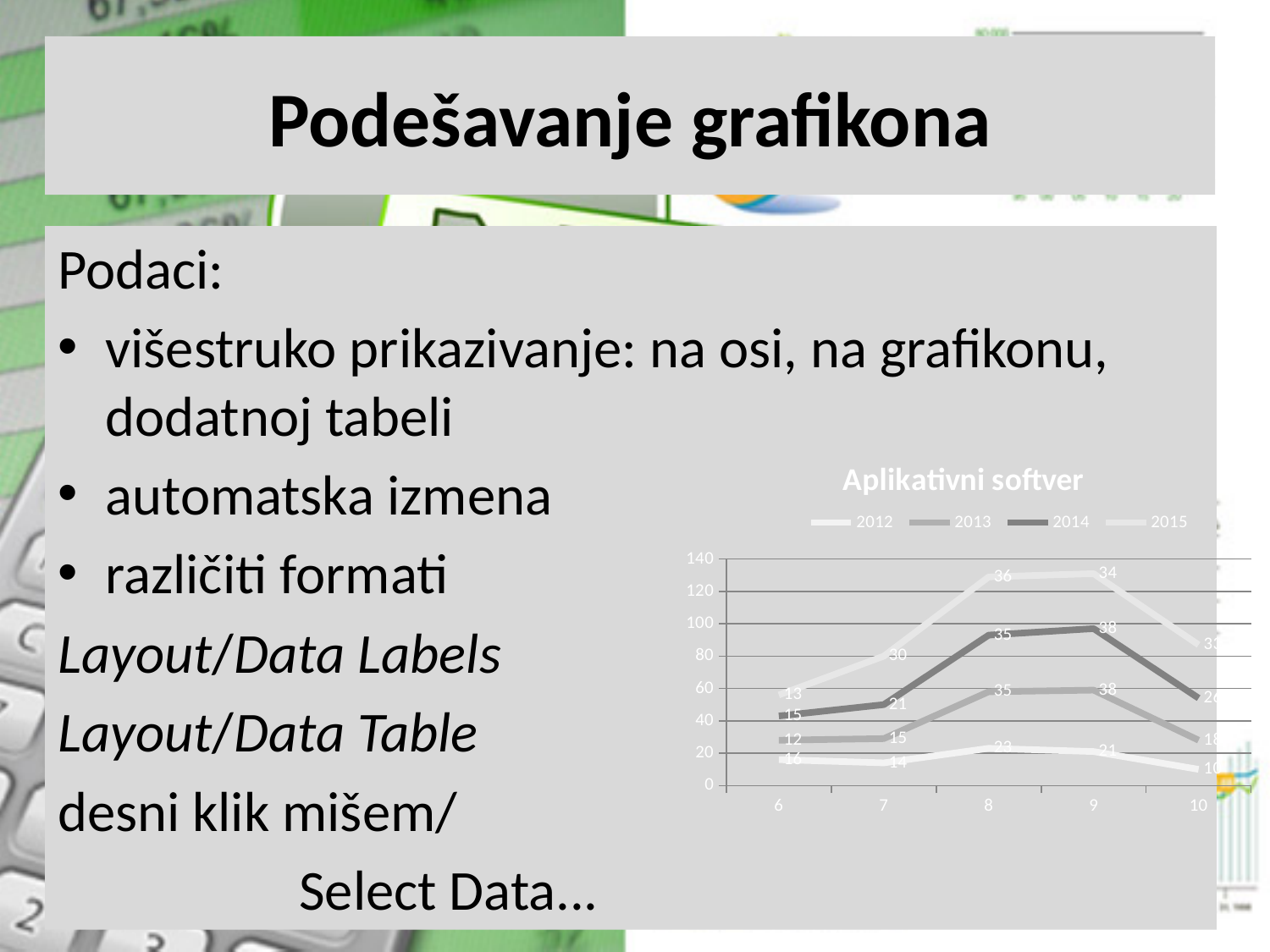

# Podešavanje grafikona
Podaci:
višestruko prikazivanje: na osi, na grafikonu, dodatnoj tabeli
automatska izmena
različiti formati
Layout/Data Labels
Layout/Data Table
desni klik mišem/
	         Select Data...

### Chart: Aplikativni softver

| Category | 2012 | 2013 | 2014 | 2015 |
|---|---|---|---|---|
| 6 | 16.0 | 12.0 | 15.0 | 13.0 |
| 7 | 14.0 | 15.0 | 21.0 | 30.0 |
| 8 | 23.0 | 35.0 | 35.0 | 36.0 |
| 9 | 21.0 | 38.0 | 38.0 | 34.0 |
| 10 | 10.0 | 18.0 | 26.0 | 33.0 |